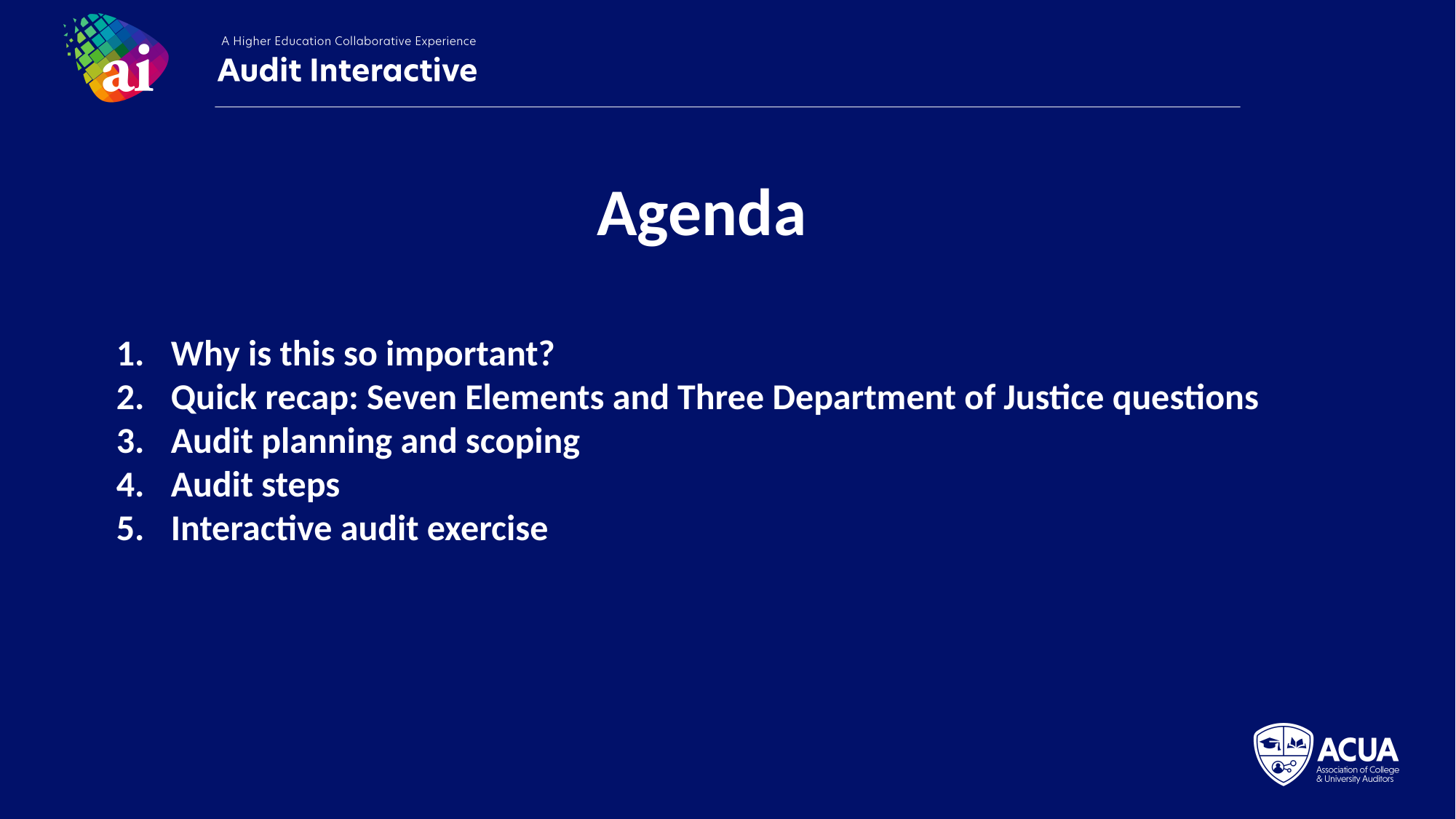

Agenda

Why is this so important?
Quick recap: Seven Elements and Three Department of Justice questions
Audit planning and scoping
Audit steps
Interactive audit exercise